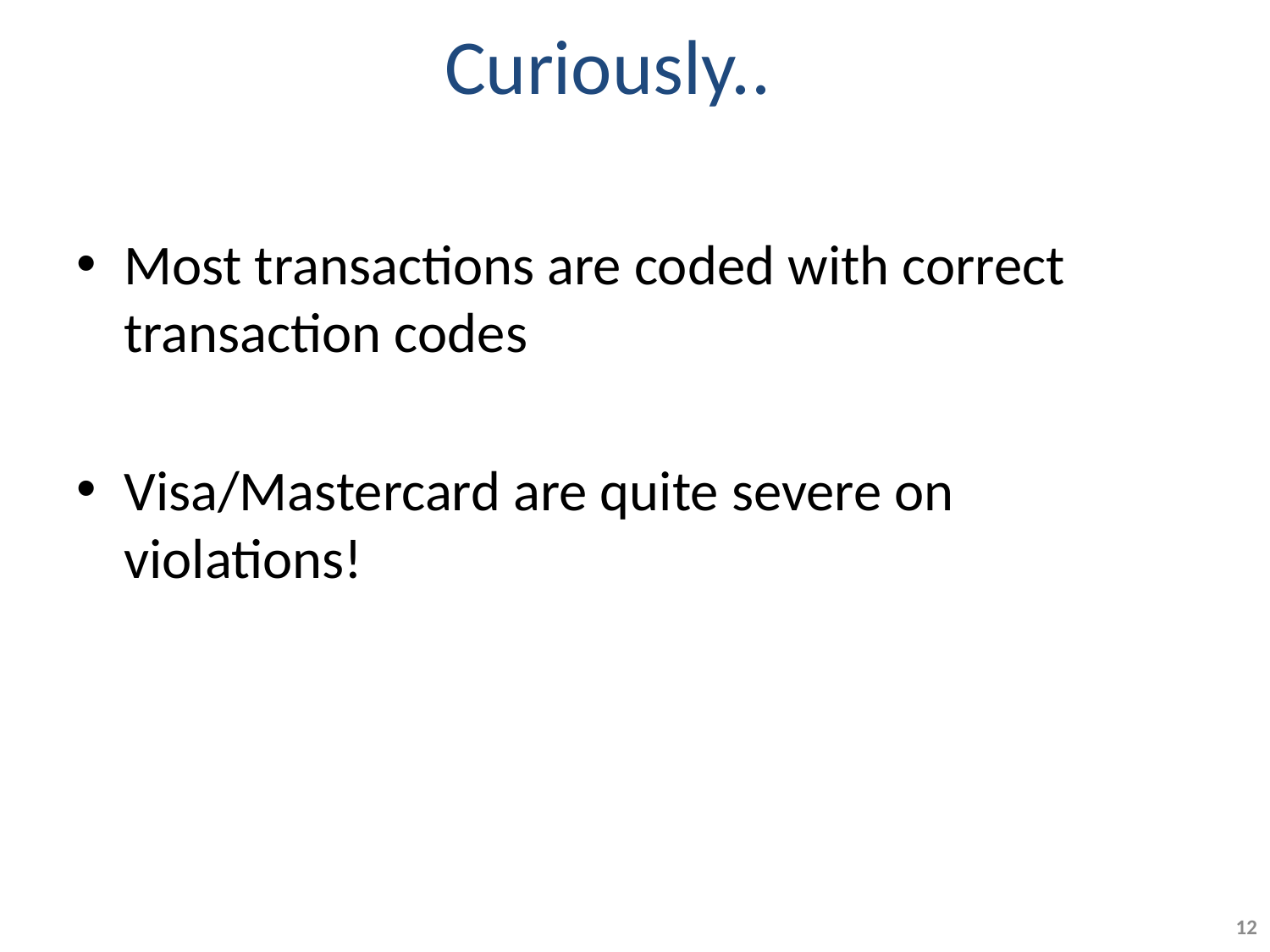

# Curiously..
Most transactions are coded with correct transaction codes

Visa/Mastercard are quite severe on violations!
12